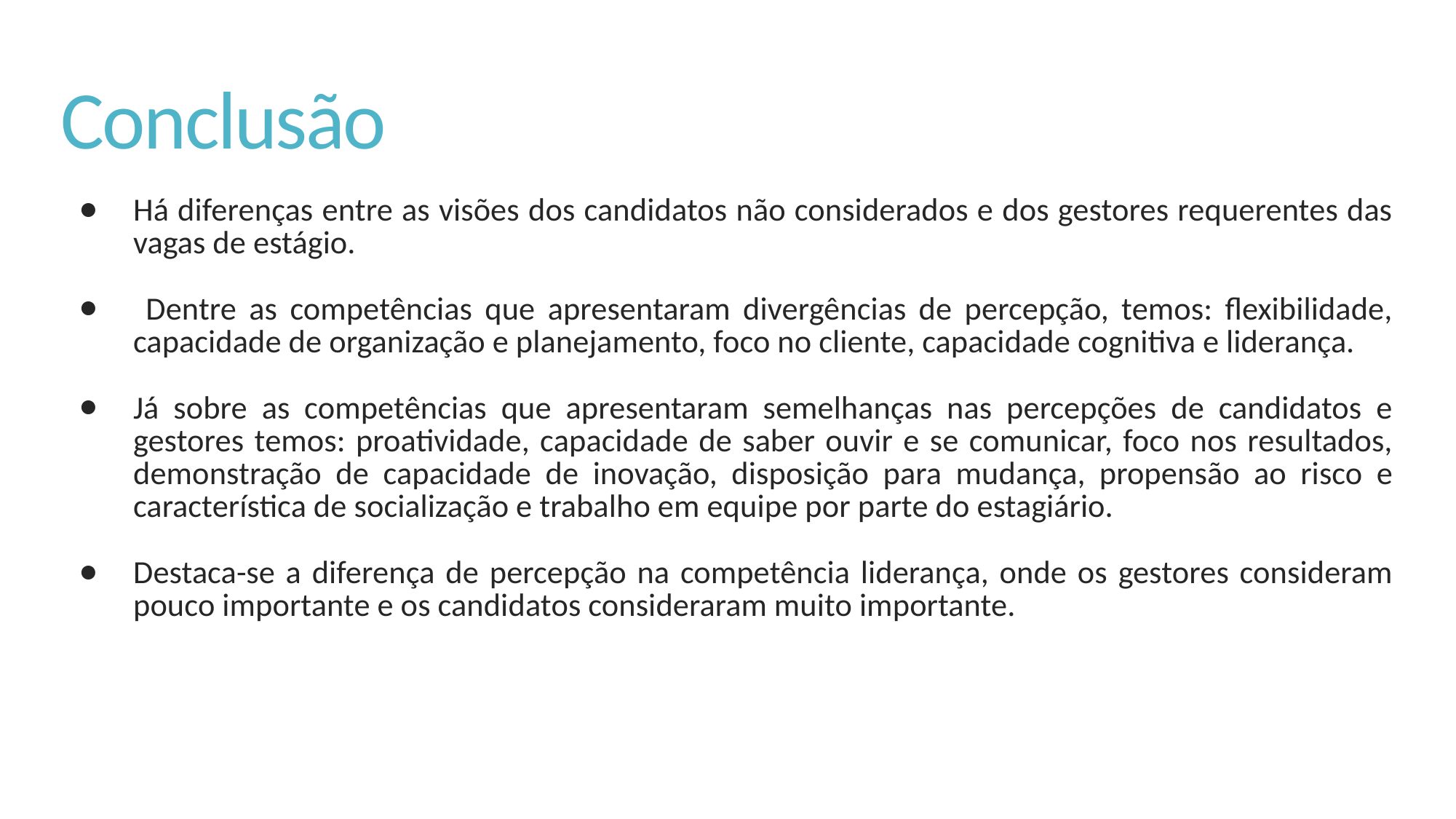

# Conclusão
Há diferenças entre as visões dos candidatos não considerados e dos gestores requerentes das vagas de estágio.

 Dentre as competências que apresentaram divergências de percepção, temos: flexibilidade, capacidade de organização e planejamento, foco no cliente, capacidade cognitiva e liderança.

Já sobre as competências que apresentaram semelhanças nas percepções de candidatos e gestores temos: proatividade, capacidade de saber ouvir e se comunicar, foco nos resultados, demonstração de capacidade de inovação, disposição para mudança, propensão ao risco e característica de socialização e trabalho em equipe por parte do estagiário.

Destaca-se a diferença de percepção na competência liderança, onde os gestores consideram pouco importante e os candidatos consideraram muito importante.